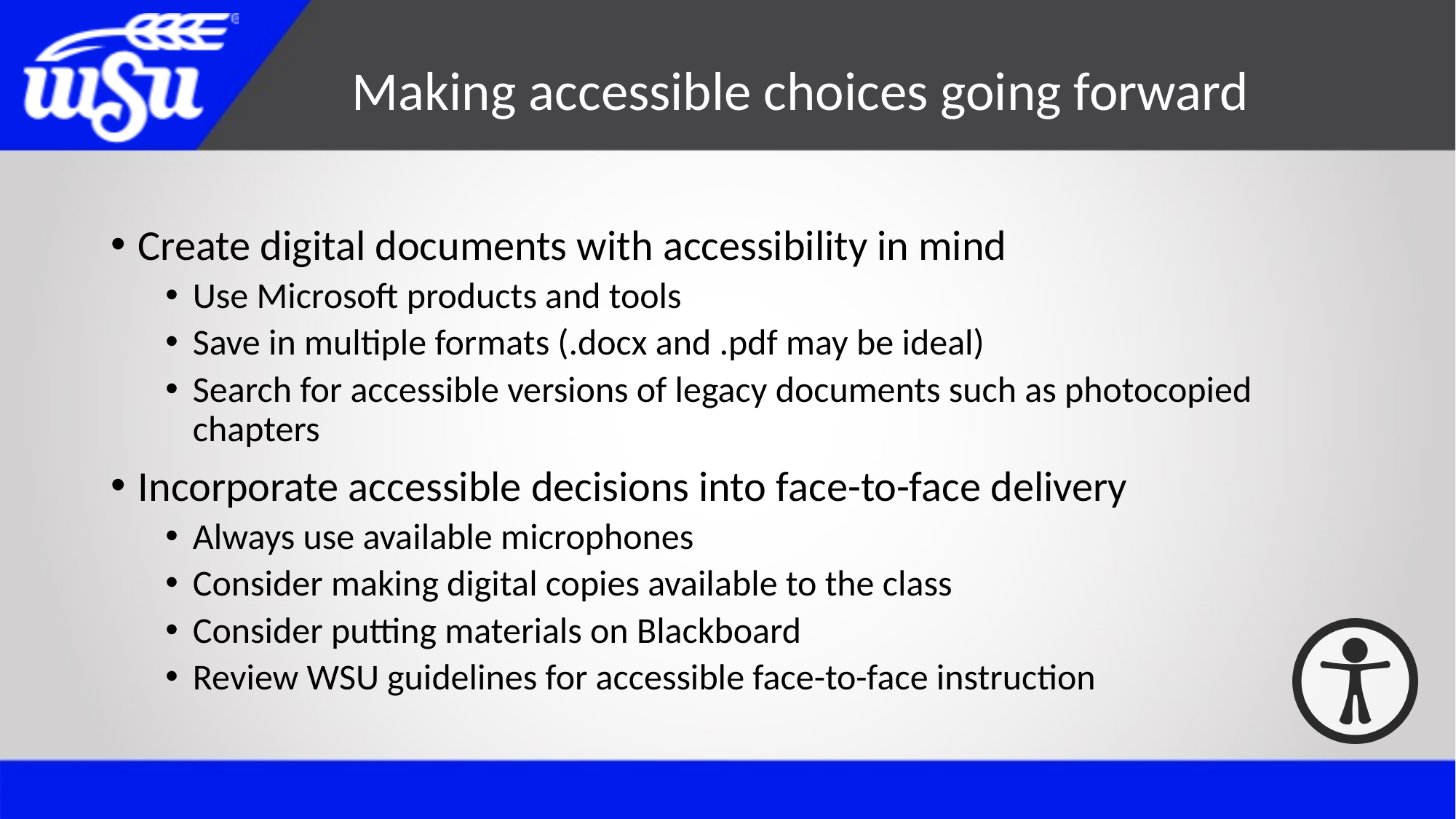

# Making accessible choices going forward
Create digital documents with accessibility in mind
Use Microsoft products and tools
Save in multiple formats (.docx and .pdf may be ideal)
Search for accessible versions of legacy documents such as photocopied chapters
Incorporate accessible decisions into face-to-face delivery
Always use available microphones
Consider making digital copies available to the class
Consider putting materials on Blackboard
Review WSU guidelines for accessible face-to-face instruction